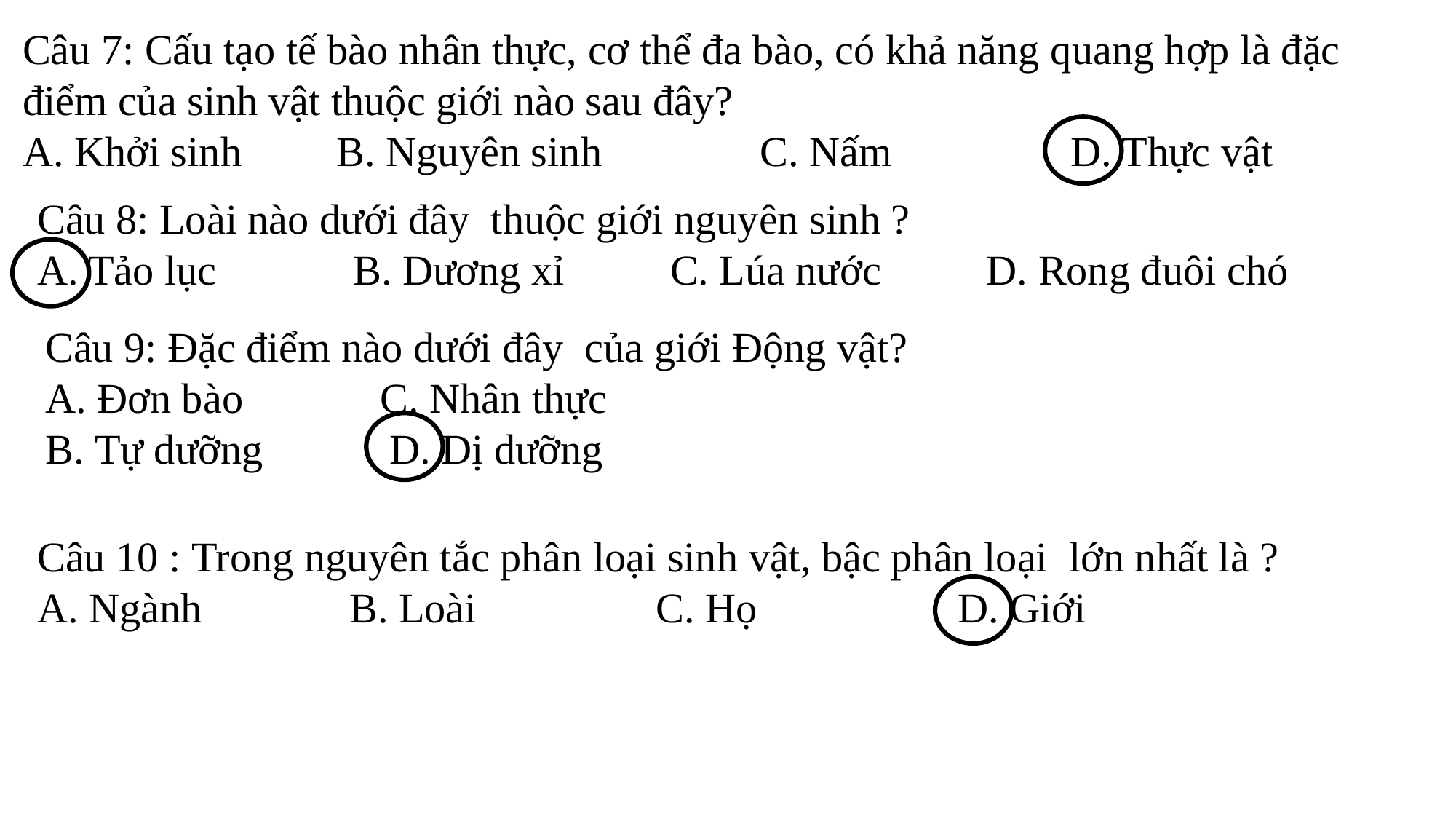

Câu 7: Cấu tạo tế bào nhân thực, cơ thể đa bào, có khả năng quang hợp là đặc điểm của sinh vật thuộc giới nào sau đây?
A. Khởi sinh         B. Nguyên sinh               C. Nấm                 D. Thực vật

Câu 8: Loài nào dưới đây  thuộc giới nguyên sinh ?
A. Tảo lục             B. Dương xỉ          C. Lúa nước          D. Rong đuôi chó

Câu 9: Đặc điểm nào dưới đây  của giới Động vật?
A. Đơn bào             C. Nhân thực
B. Tự dưỡng            D. Dị dưỡng

Câu 10 : Trong nguyên tắc phân loại sinh vật, bậc phân loại  lớn nhất là ?
A. Ngành              B. Loài                 C. Họ                   D. Giới